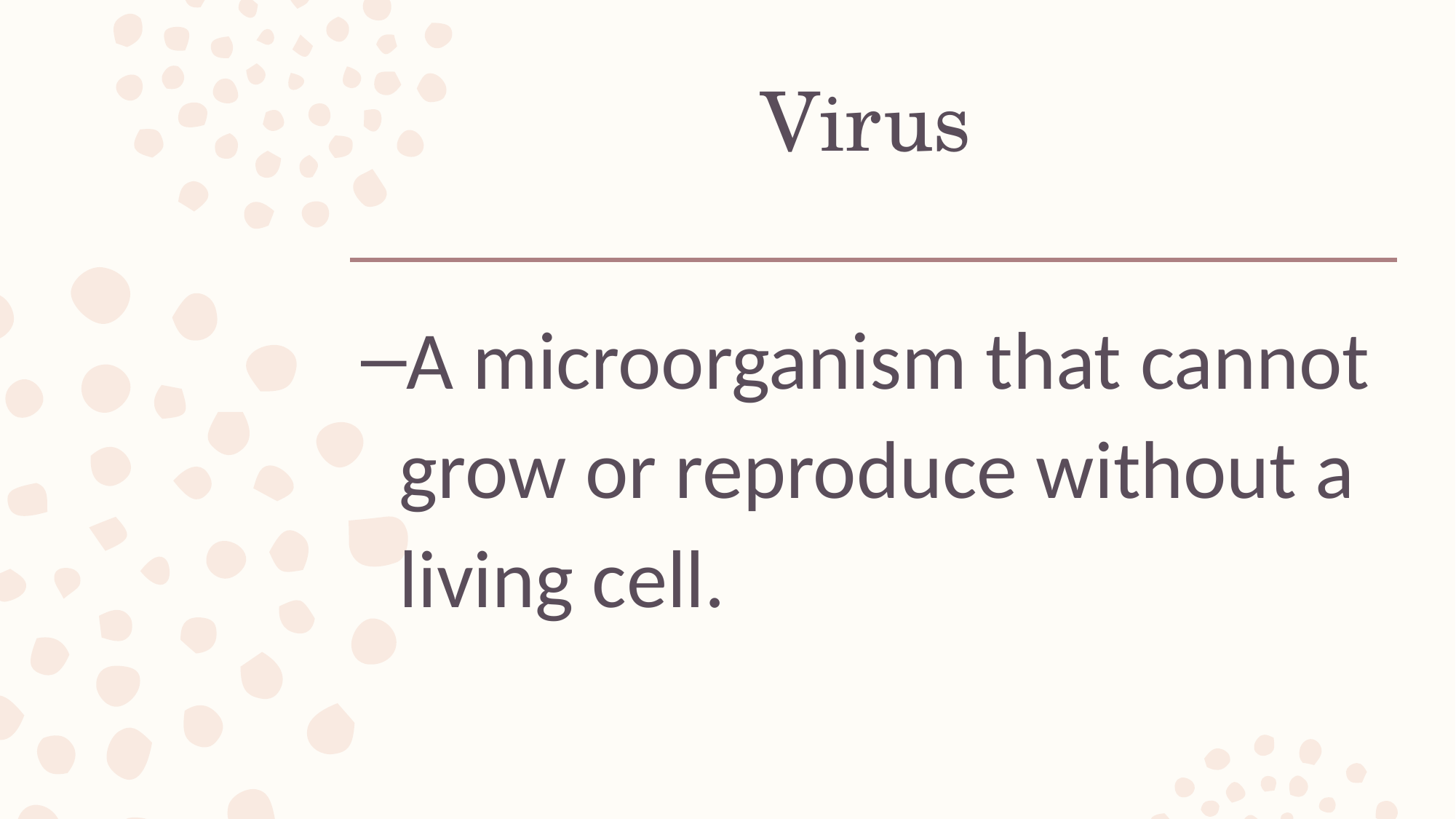

# Virus
A microorganism that cannot grow or reproduce without a living cell.